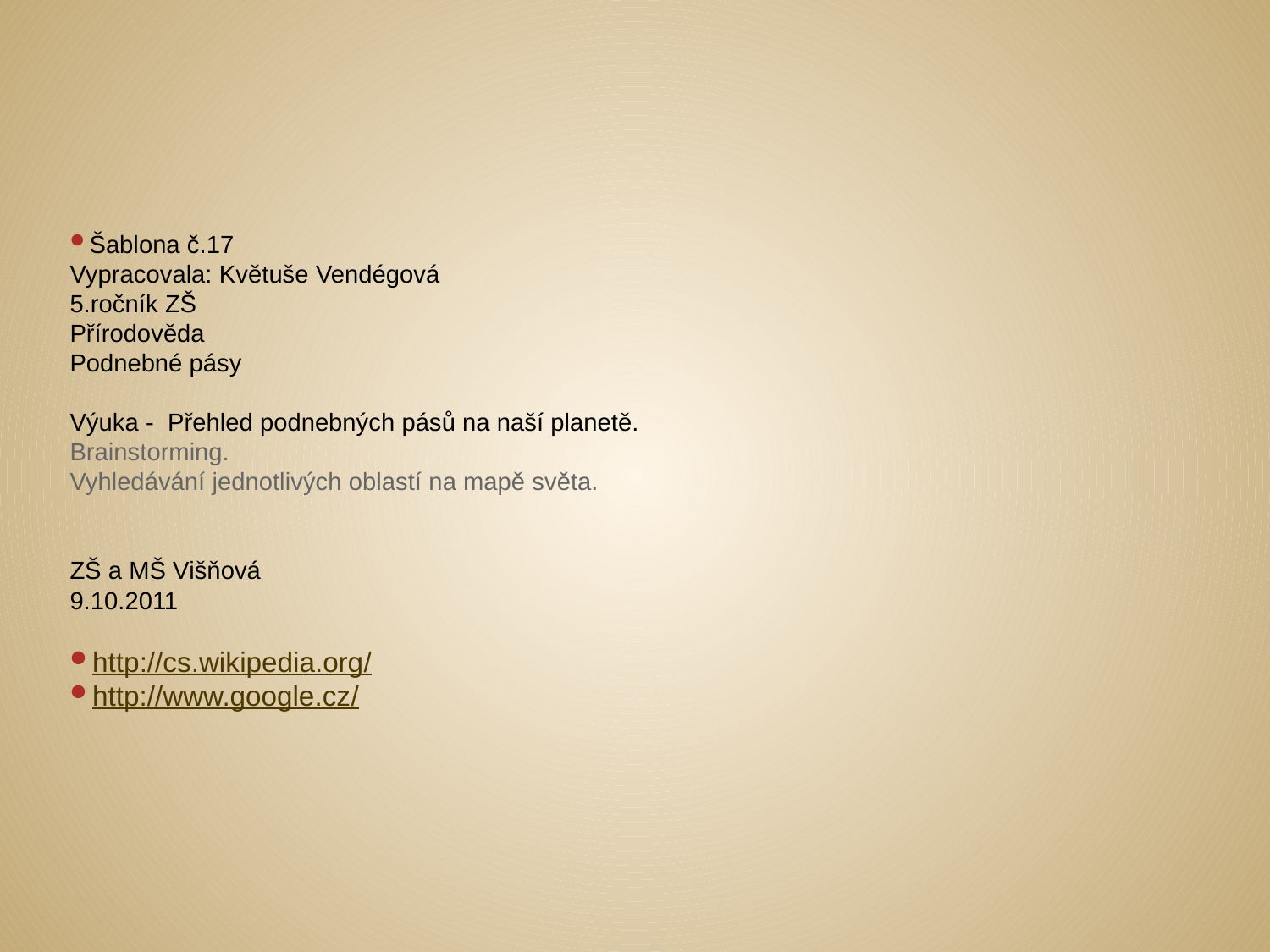

#
Šablona č.17
Vypracovala: Květuše Vendégová
5.ročník ZŠ
Přírodověda
Podnebné pásy
Výuka -  Přehled podnebných pásů na naší planetě.
Brainstorming.
Vyhledávání jednotlivých oblastí na mapě světa.
ZŠ a MŠ Višňová
9.10.2011
http://cs.wikipedia.org/
http://www.google.cz/